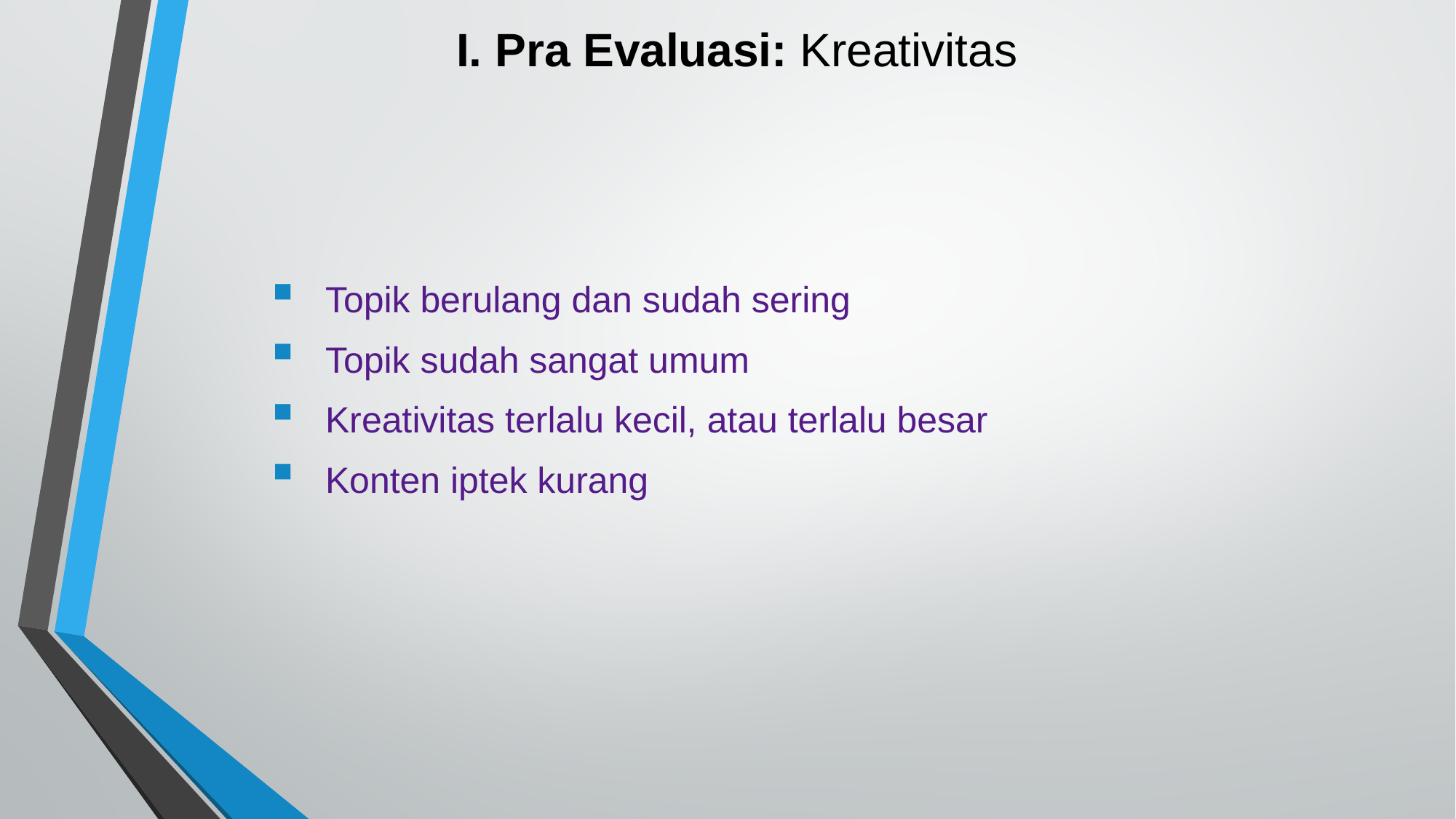

# I. Pra Evaluasi: Kreativitas
Topik berulang dan sudah sering
Topik sudah sangat umum
Kreativitas terlalu kecil, atau terlalu besar
Konten iptek kurang